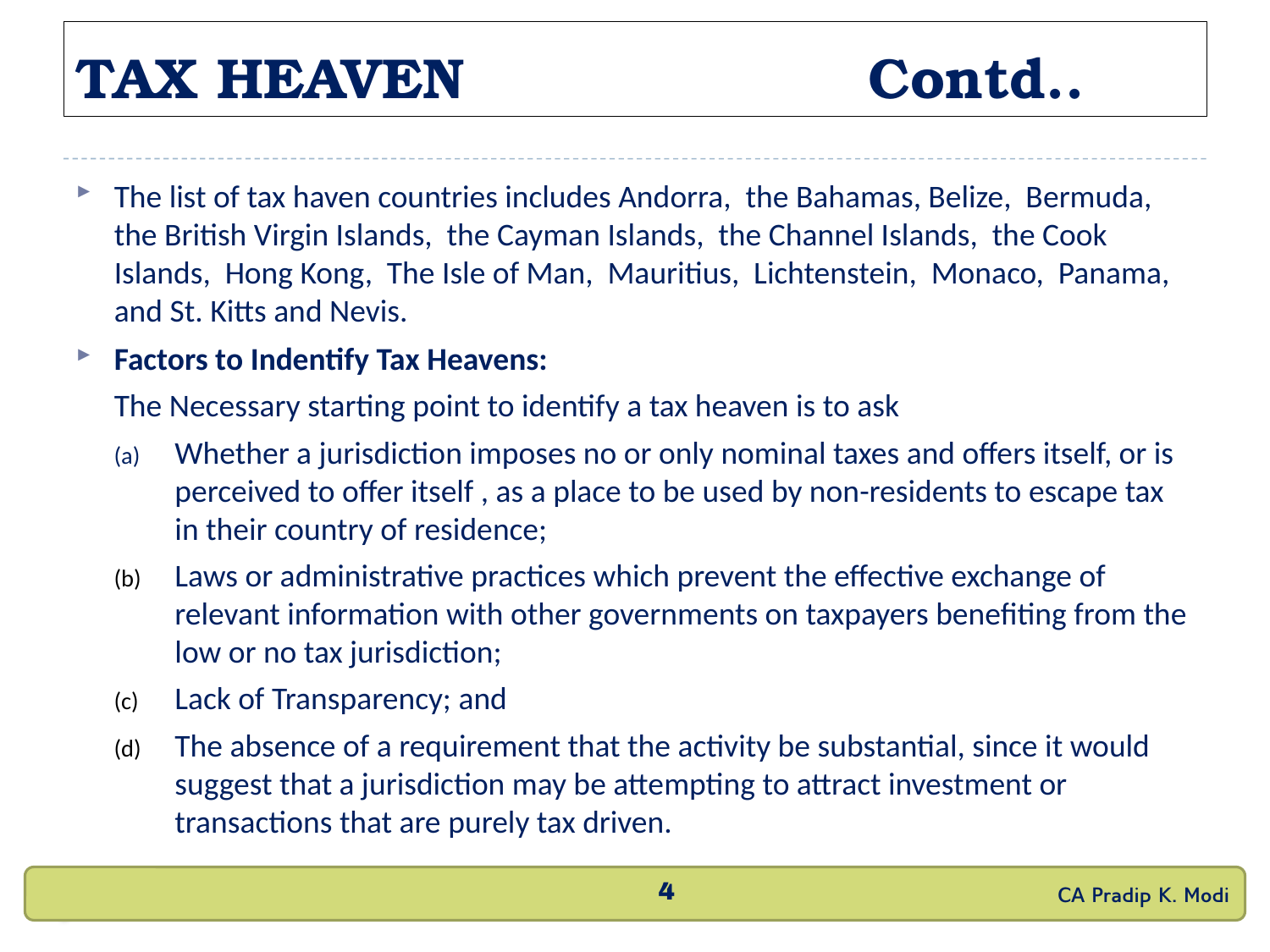

# TAX HEAVEN                     Contd..
The list of tax haven countries includes Andorra,  the Bahamas, Belize,  Bermuda,  the British Virgin Islands,  the Cayman Islands,  the Channel Islands,  the Cook Islands,  Hong Kong,  The Isle of Man,  Mauritius,  Lichtenstein,  Monaco,  Panama, and St. Kitts and Nevis.
Factors to Indentify Tax Heavens:
The Necessary starting point to identify a tax heaven is to ask
Whether a jurisdiction imposes no or only nominal taxes and offers itself, or is perceived to offer itself , as a place to be used by non-residents to escape tax in their country of residence;
Laws or administrative practices which prevent the effective exchange of relevant information with other governments on taxpayers benefiting from the low or no tax jurisdiction;
Lack of Transparency; and
The absence of a requirement that the activity be substantial, since it would suggest that a jurisdiction may be attempting to attract investment or transactions that are purely tax driven.
CA Pradip K. Modi
4
5